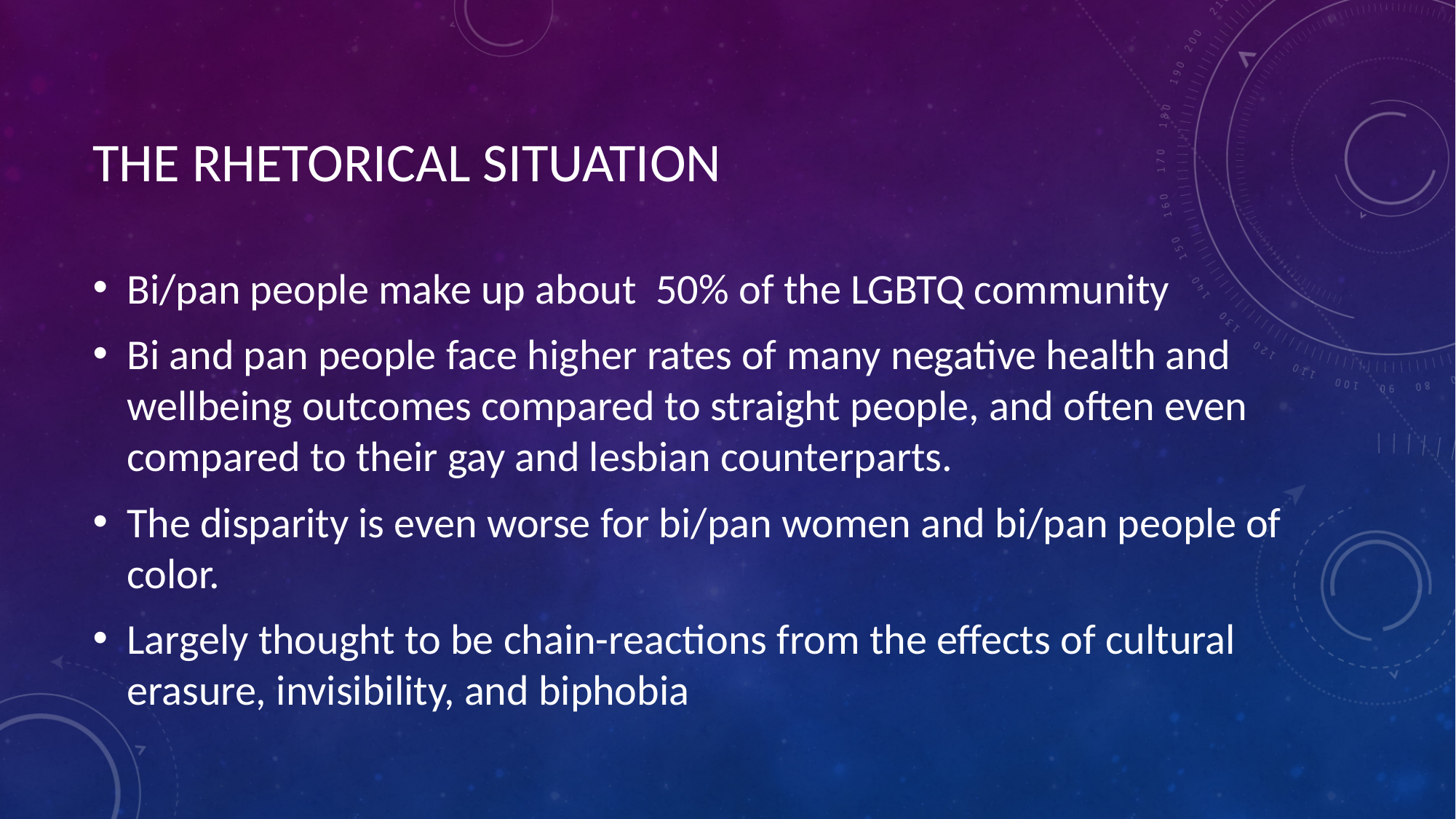

# The rhetorical situation
Bi/pan people make up about  50% of the LGBTQ community
Bi and pan people face higher rates of many negative health and wellbeing outcomes compared to straight people, and often even compared to their gay and lesbian counterparts.
The disparity is even worse for bi/pan women and bi/pan people of color.
Largely thought to be chain-reactions from the effects of cultural erasure, invisibility, and biphobia